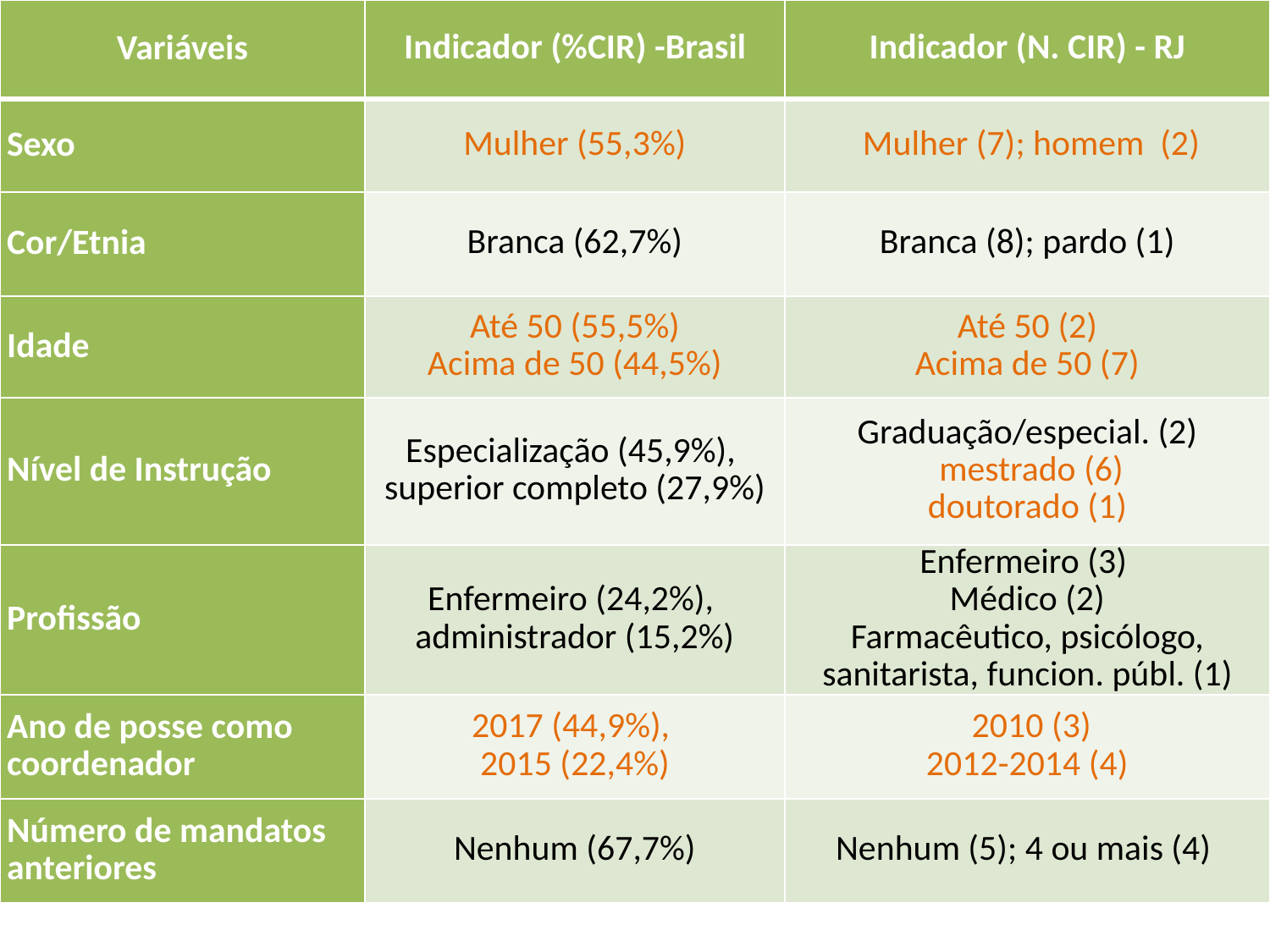

| Variáveis | Indicador (%CIR) -Brasil | Indicador (N. CIR) - RJ |
| --- | --- | --- |
| Sexo | Mulher (55,3%) | Mulher (7); homem (2) |
| Cor/Etnia | Branca (62,7%) | Branca (8); pardo (1) |
| Idade | Até 50 (55,5%) Acima de 50 (44,5%) | Até 50 (2) Acima de 50 (7) |
| Nível de Instrução | Especialização (45,9%), superior completo (27,9%) | Graduação/especial. (2)  mestrado (6) doutorado (1) |
| Profissão | Enfermeiro (24,2%), administrador (15,2%) | Enfermeiro (3)  Médico (2) Farmacêutico, psicólogo, sanitarista, funcion. públ. (1) |
| Ano de posse como coordenador | 2017 (44,9%), 2015 (22,4%) | 2010 (3) 2012-2014 (4) |
| Número de mandatos anteriores | Nenhum (67,7%) | Nenhum (5); 4 ou mais (4) |